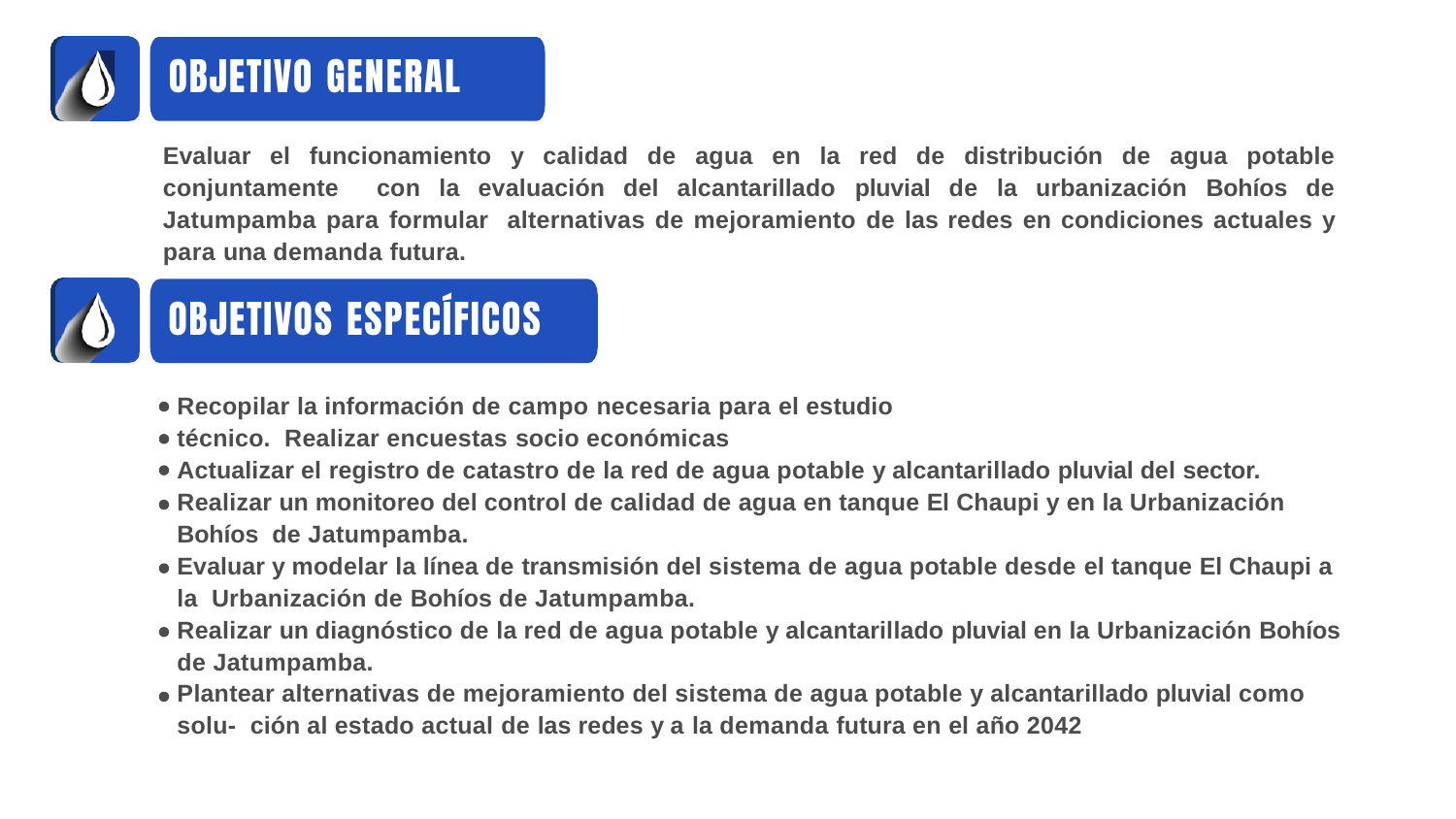

# OBJETIVO GENERAL
Evaluar el funcionamiento y calidad de agua en la red de distribución de agua potable conjuntamente  con la evaluación del alcantarillado pluvial de la urbanización Bohíos de Jatumpamba para formular  alternativas de mejoramiento de las redes en condiciones actuales y para una demanda futura.

OBJETIVOS ESPECÍFICOS
Recopilar la información de campo necesaria para el estudio técnico.  Realizar encuestas socio económicas
Actualizar el registro de catastro de la red de agua potable y alcantarillado pluvial del sector.  Realizar un monitoreo del control de calidad de agua en tanque El Chaupi y en la Urbanización Bohíos  de Jatumpamba.
Evaluar y modelar la línea de transmisión del sistema de agua potable desde el tanque El Chaupi a la  Urbanización de Bohíos de Jatumpamba.
Realizar un diagnóstico de la red de agua potable y alcantarillado pluvial en la Urbanización Bohíos  de Jatumpamba.
Plantear alternativas de mejoramiento del sistema de agua potable y alcantarillado pluvial como solu-  ción al estado actual de las redes y a la demanda futura en el año 2042